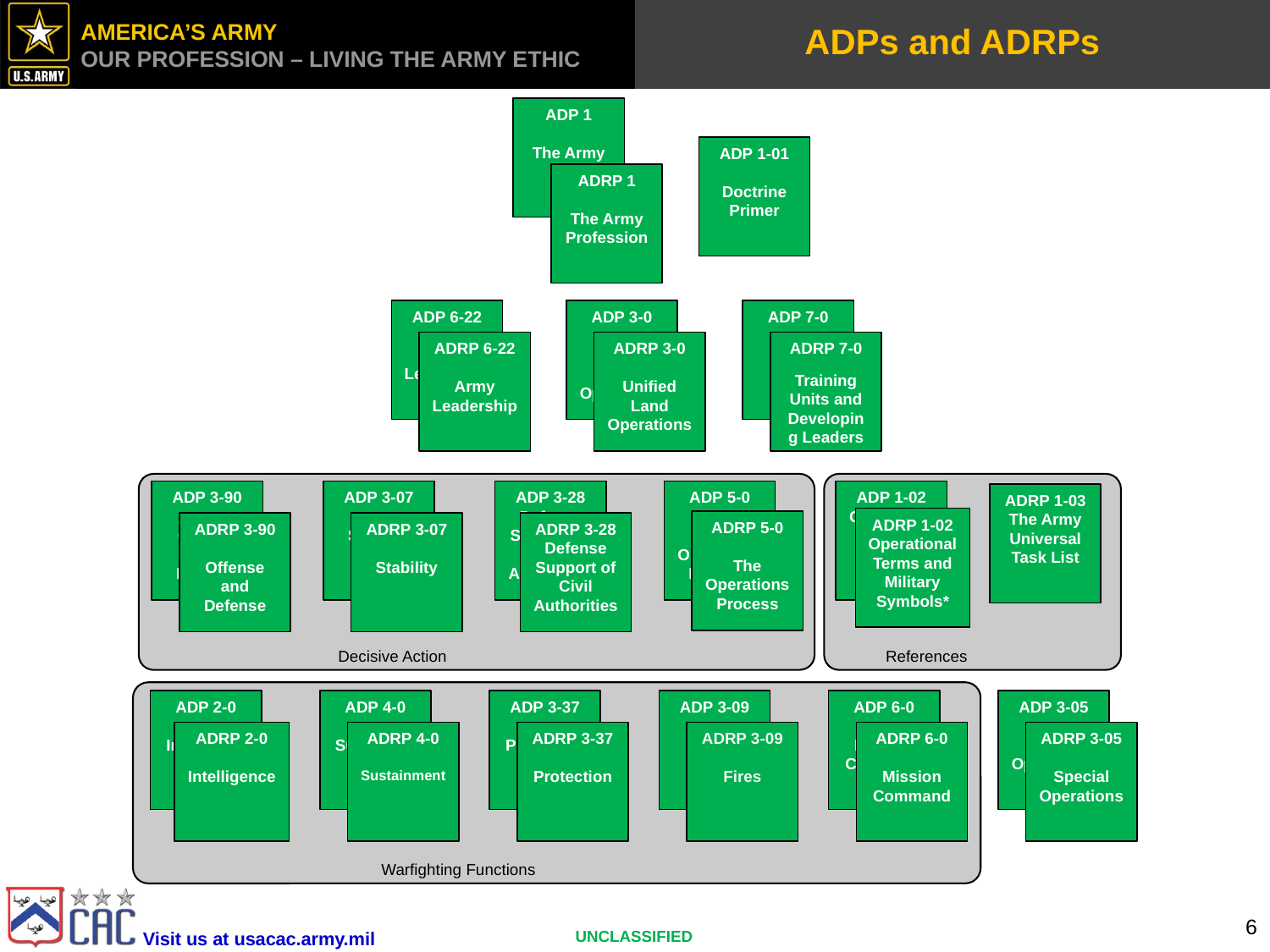

# ADPs and ADRPs
ADP 1

The Army
ADP 1-01

Doctrine
Primer
ADRP 1

The Army Profession
ADP 3-0

Unified Land Operations
ADP 6-22

Army Leadership

ADP 7-0

TBD
ADRP 3-0

Unified Land Operations
ADRP 6-22

Army Leadership

ADRP 7-0

Training Units and Developing Leaders
                                         Decisive Action
          References
ADP 3-90

Offense and Defense
ADRP 3-90

Offense and Defense
ADP 3-07

Stability
ADRP 3-07

Stability
ADP 3-28
Defense Support of Civil Authorities
ADRP 3-28
Defense Support of Civil Authorities
ADP 5-0

The Operations Process
ADRP 5-0

The Operations Process
ADP 1-02
Operational Terms and Military Symbols
ADRP 1-03
The Army Universal Task List
ADRP 1-02
Operational Terms and Military Symbols*
                                                    Warfighting Functions
ADP 2-0

Intelligence
ADRP 2-0

Intelligence
ADP 4-0

Sustainment
ADRP 4-0

Sustainment
ADP 3-37

Protection
ADRP 3-37

Protection
ADP 3-09

Fires
ADRP 3-09

Fires
ADP 6-0

Mission Command
ADRP 6-0

Mission Command
ADP 3-05

Special Operations
ADRP 3-05

Special Operations